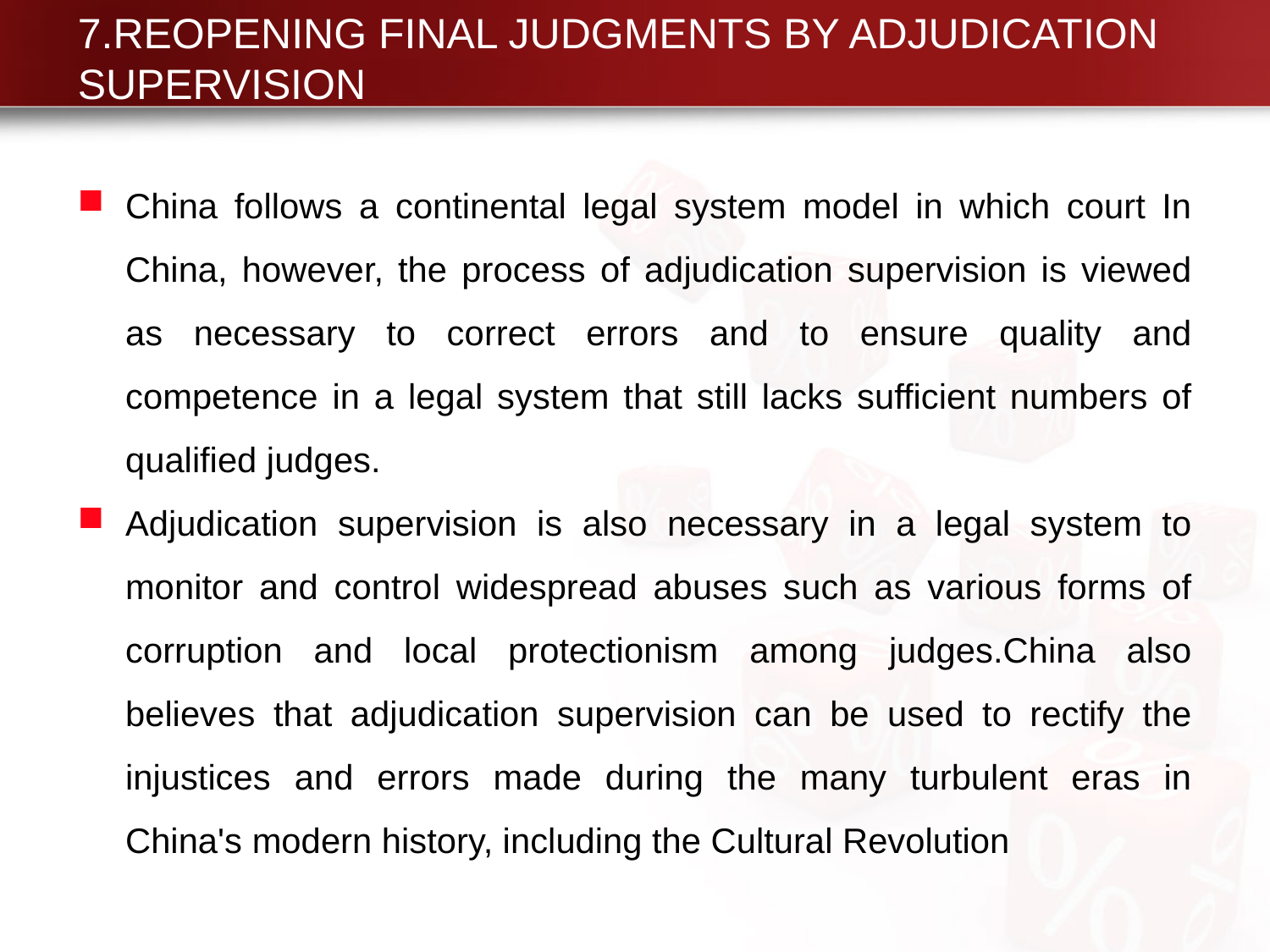

# 7.REOPENING FINAL JUDGMENTS BY ADJUDICATION SUPERVISION
China follows a continental legal system model in which court In China, however, the process of adjudication supervision is viewed as necessary to correct errors and to ensure quality and competence in a legal system that still lacks sufficient numbers of qualified judges.
Adjudication supervision is also necessary in a legal system to monitor and control widespread abuses such as various forms of corruption and local protectionism among judges.China also believes that adjudication supervision can be used to rectify the injustices and errors made during the many turbulent eras in China's modern history, including the Cultural Revolution